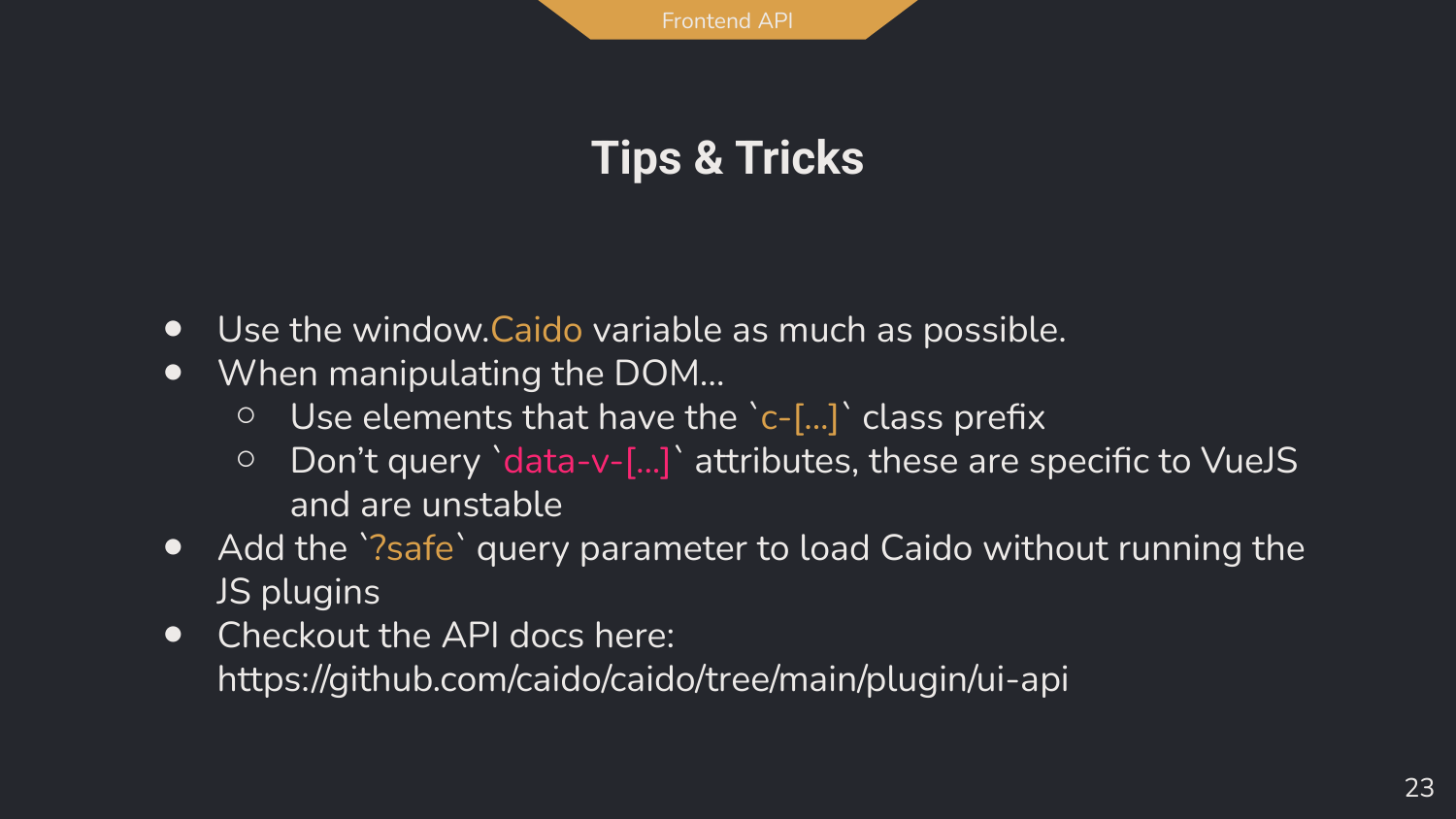

Frontend API
Tips & Tricks
Use the window.Caido variable as much as possible.
When manipulating the DOM…
Use elements that have the `c-[...]` class prefix
Don’t query `data-v-[...]` attributes, these are specific to VueJS and are unstable
Add the `?safe` query parameter to load Caido without running the JS plugins
Checkout the API docs here: https://github.com/caido/caido/tree/main/plugin/ui-api

23